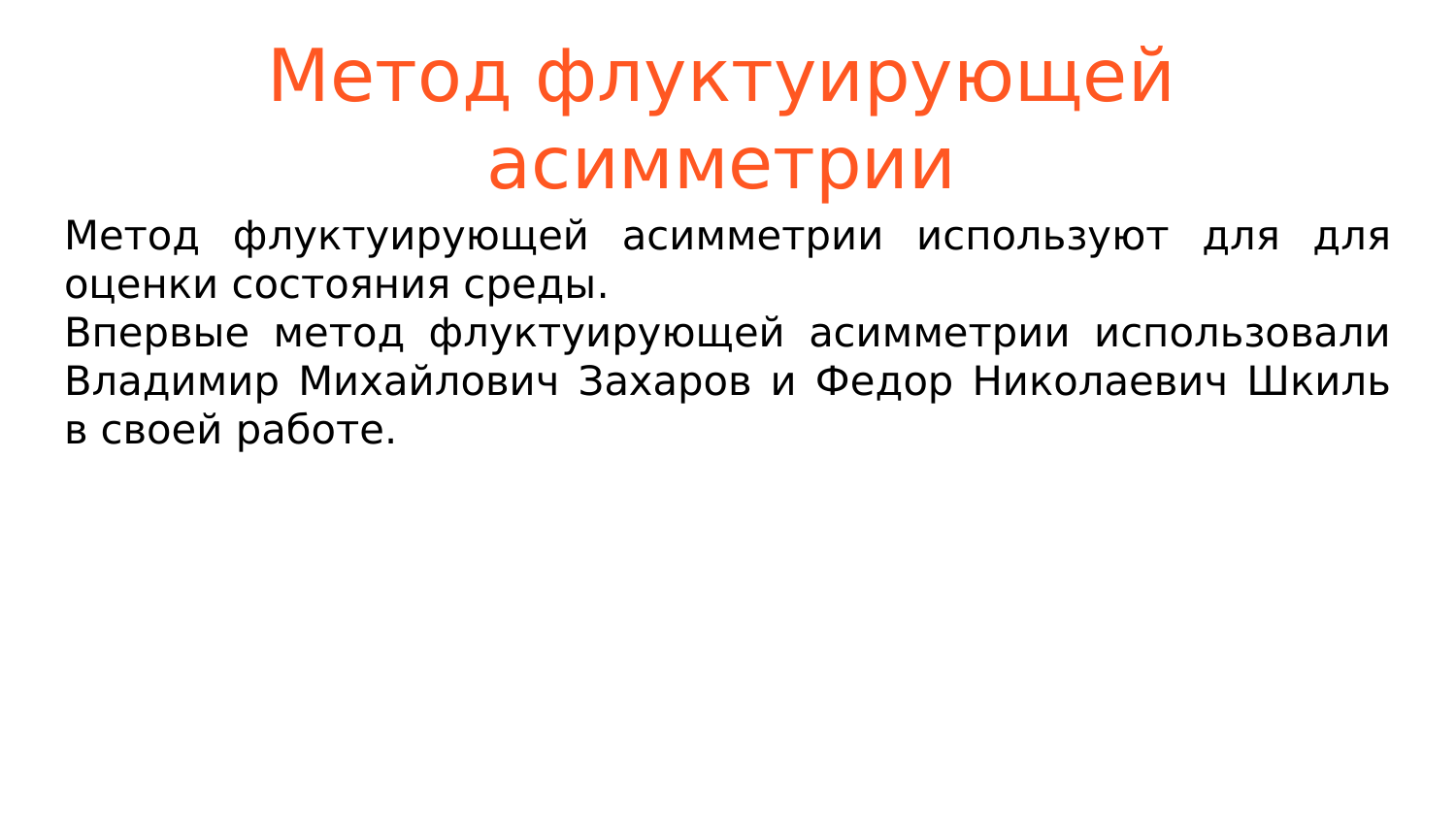

# Метод флуктуирующей асимметрии
Метод флуктуирующей асимметрии используют для для оценки состояния среды.
Впервые метод флуктуирующей асимметрии использовали Владимир Михайлович Захаров и Федор Николаевич Шкиль в своей работе.